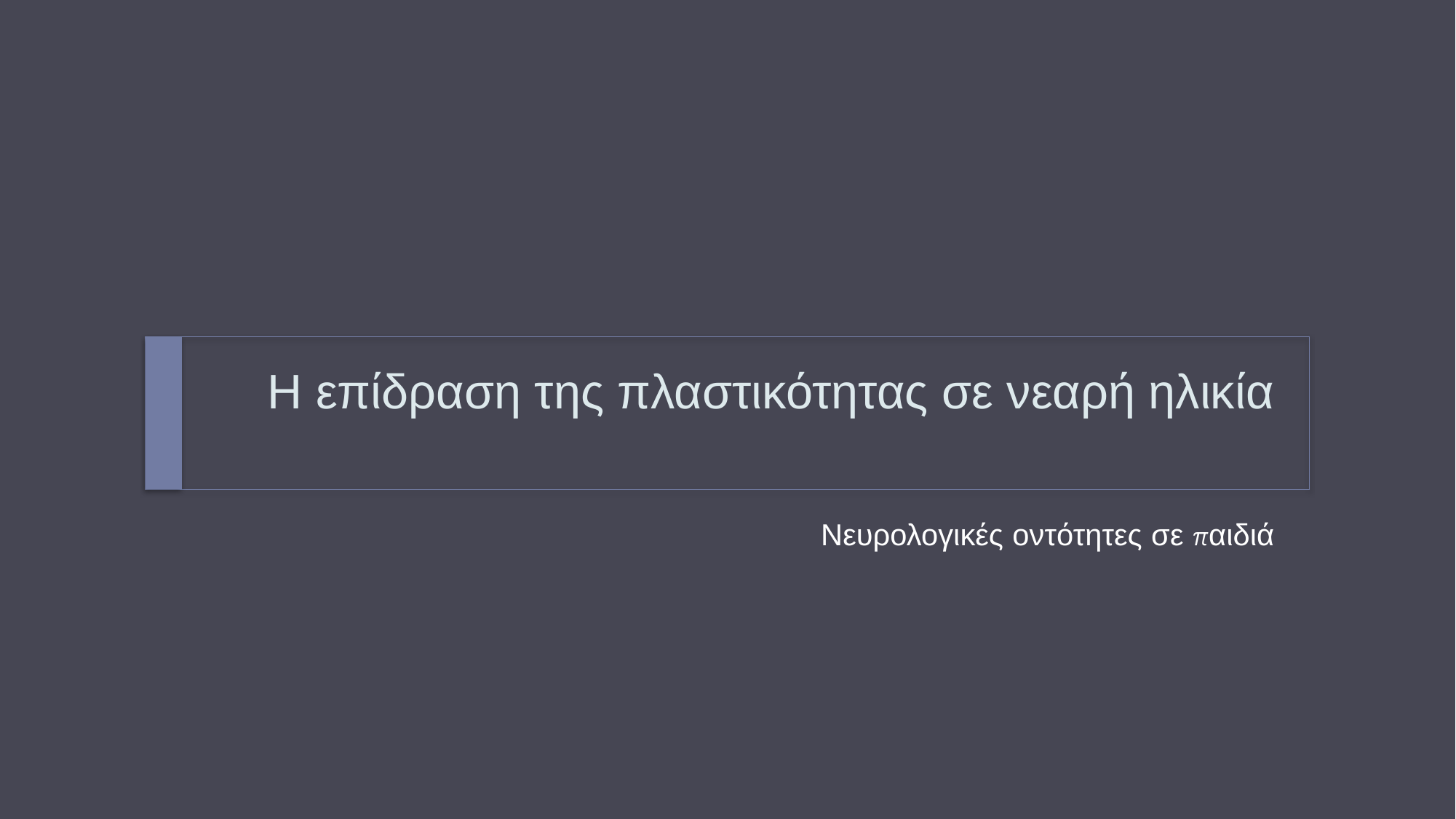

# Η επίδραση της πλαστικότητας σε νεαρή ηλικία
Νευρολογικές οντότητες σε παιδιά